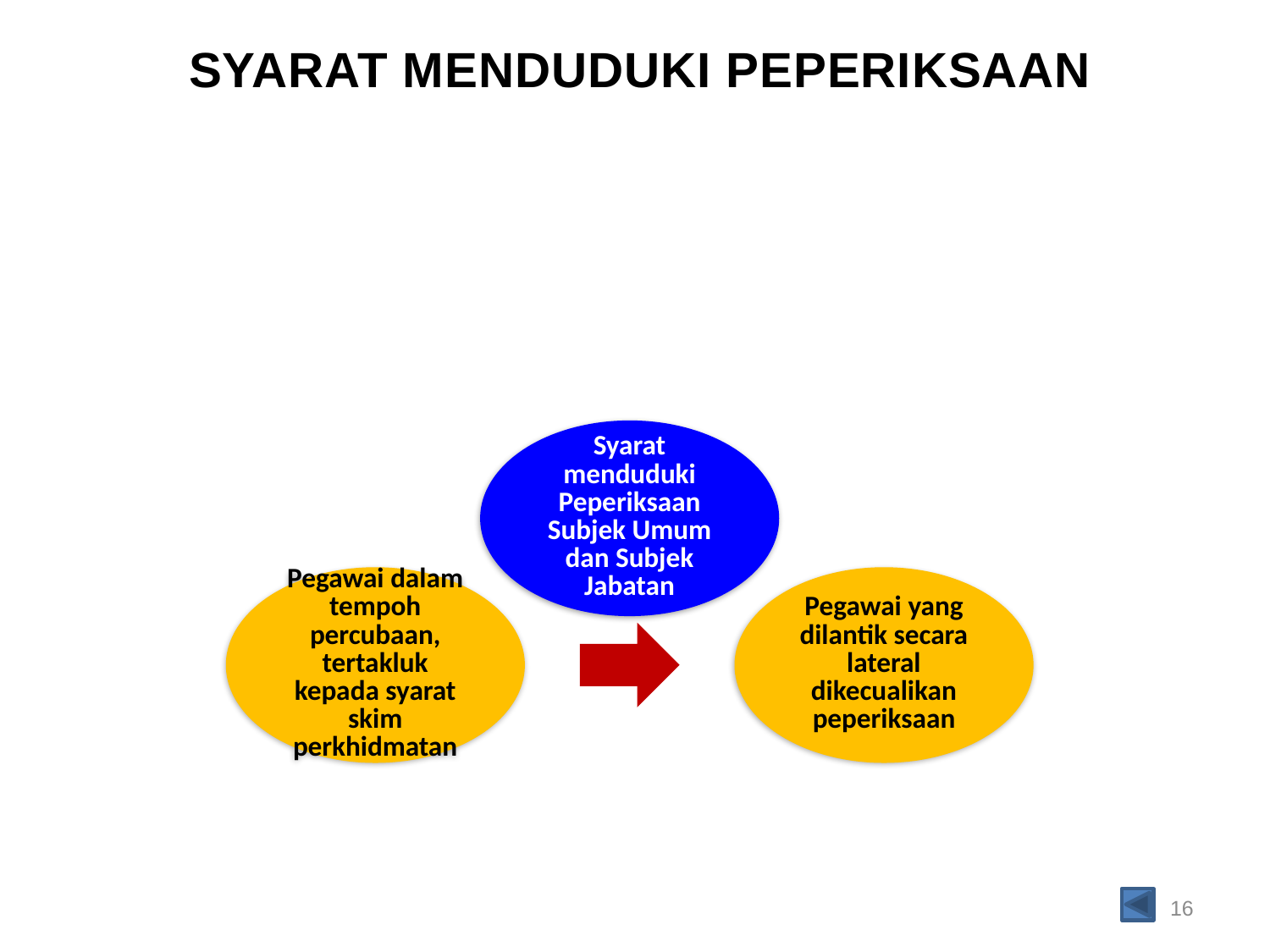

SYARAT MENDUDUKI PEPERIKSAAN
Syarat menduduki Peperiksaan Subjek Umum dan Subjek Jabatan
Pegawai yang dilantik secara lateral dikecualikan peperiksaan
Pegawai dalam tempoh percubaan, tertakluk kepada syarat skim perkhidmatan
16